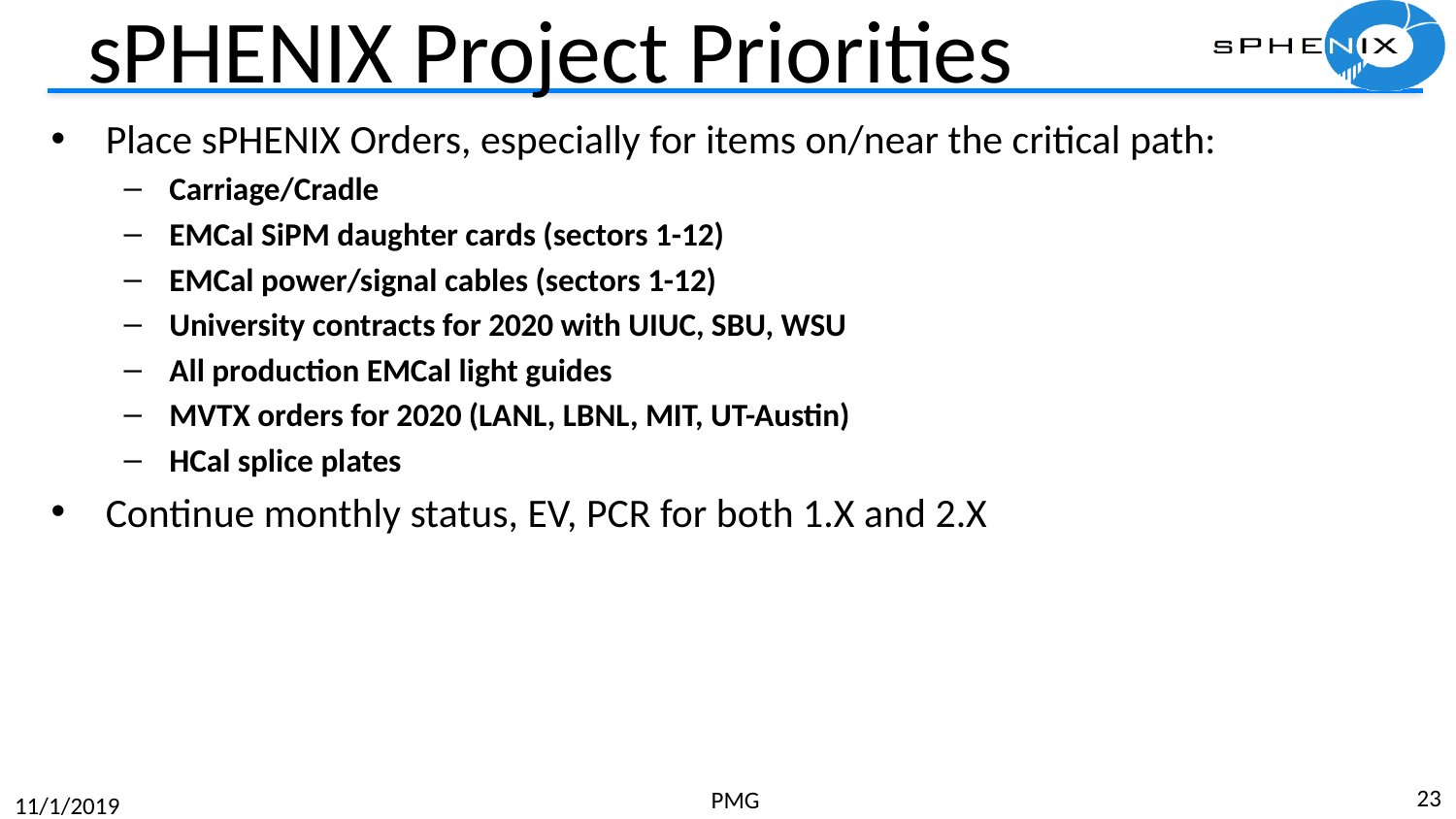

# sPHENIX Project Priorities
Place sPHENIX Orders, especially for items on/near the critical path:
Carriage/Cradle
EMCal SiPM daughter cards (sectors 1-12)
EMCal power/signal cables (sectors 1-12)
University contracts for 2020 with UIUC, SBU, WSU
All production EMCal light guides
MVTX orders for 2020 (LANL, LBNL, MIT, UT-Austin)
HCal splice plates
Continue monthly status, EV, PCR for both 1.X and 2.X

23
PMG
11/1/2019